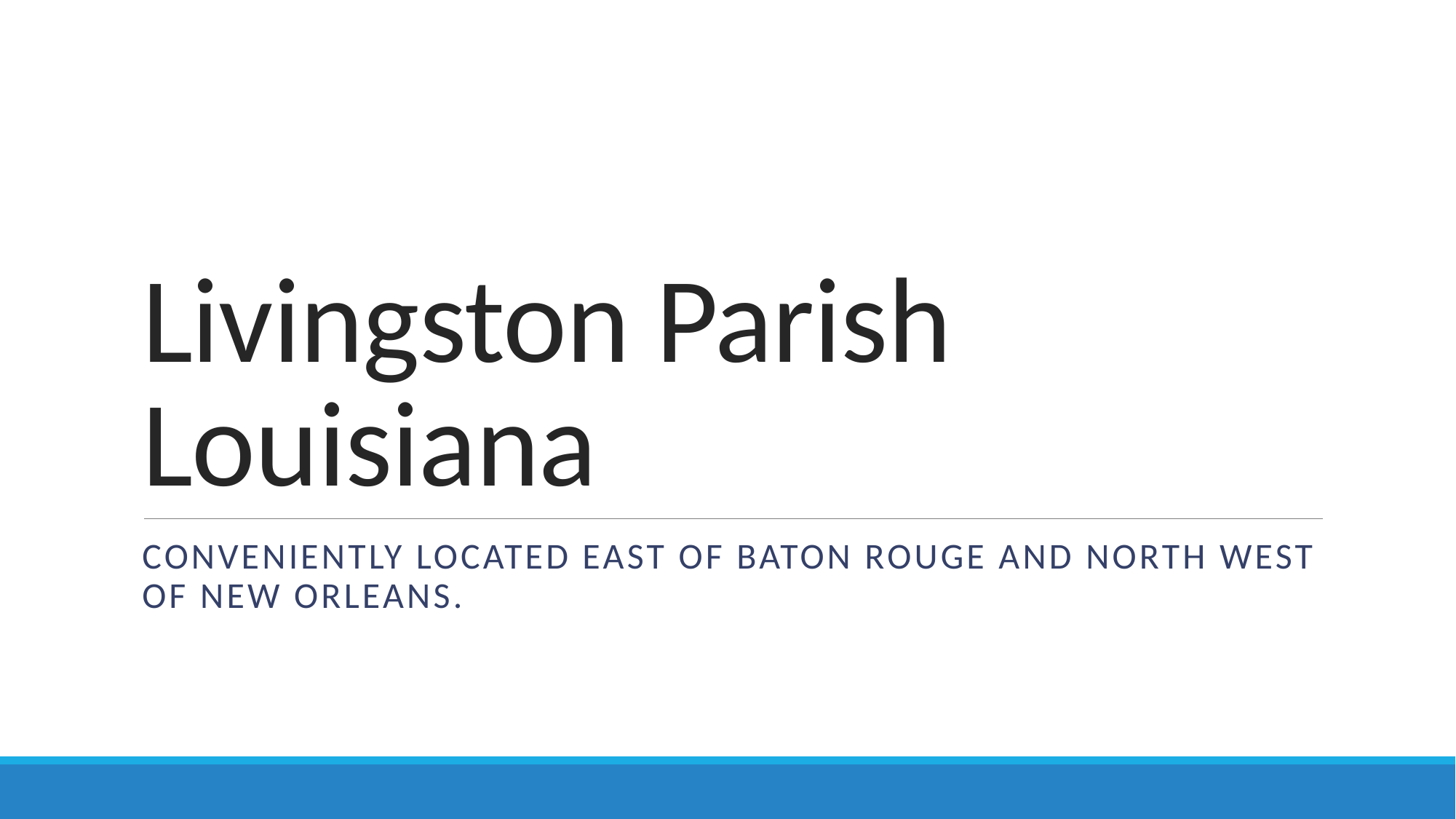

# Livingston Parish Louisiana
Conveniently located east of Baton Rouge and North West of New Orleans.